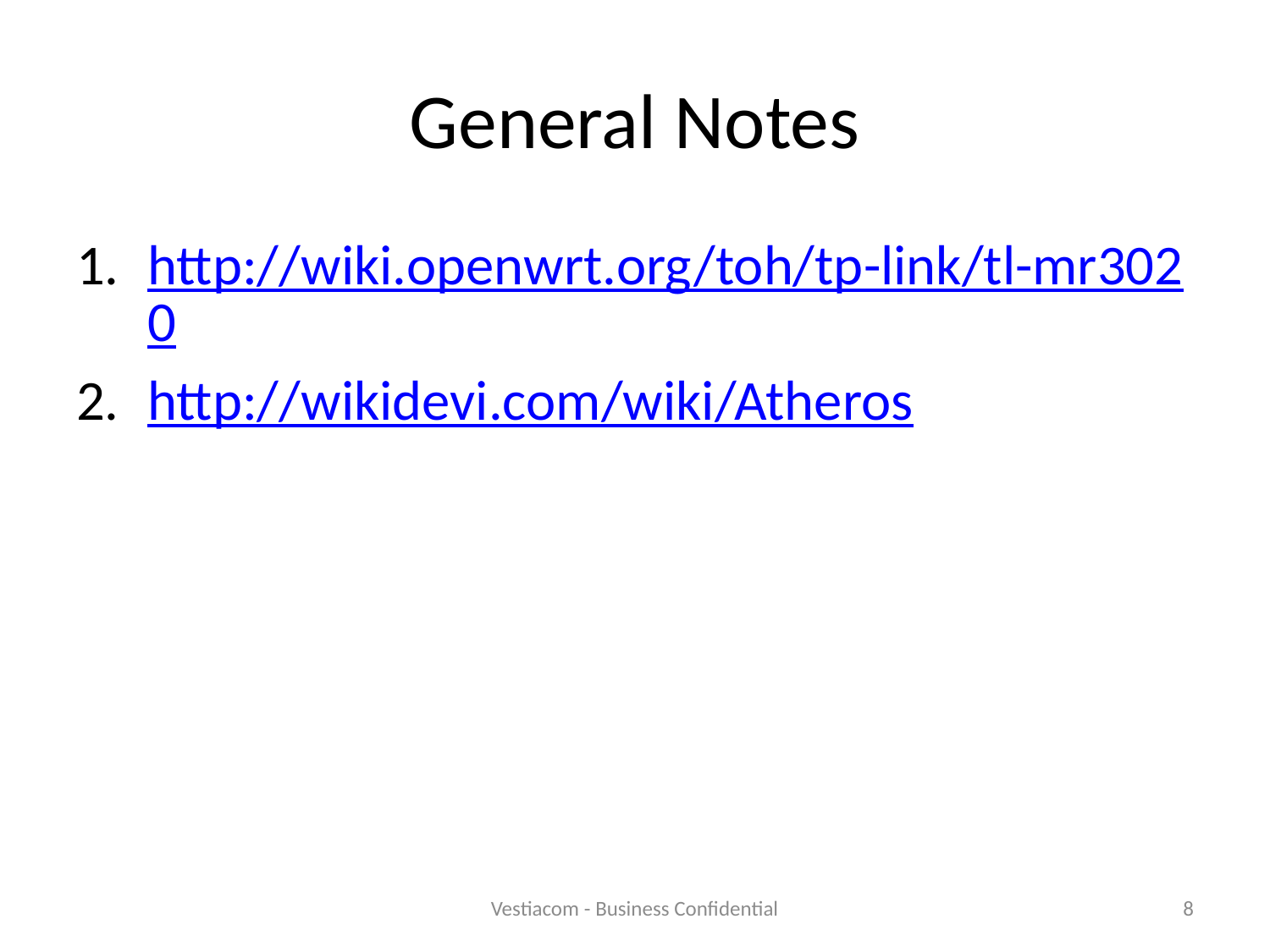

# General Notes
http://wiki.openwrt.org/toh/tp-link/tl-mr3020
http://wikidevi.com/wiki/Atheros

Vestiacom - Business Confidential
8